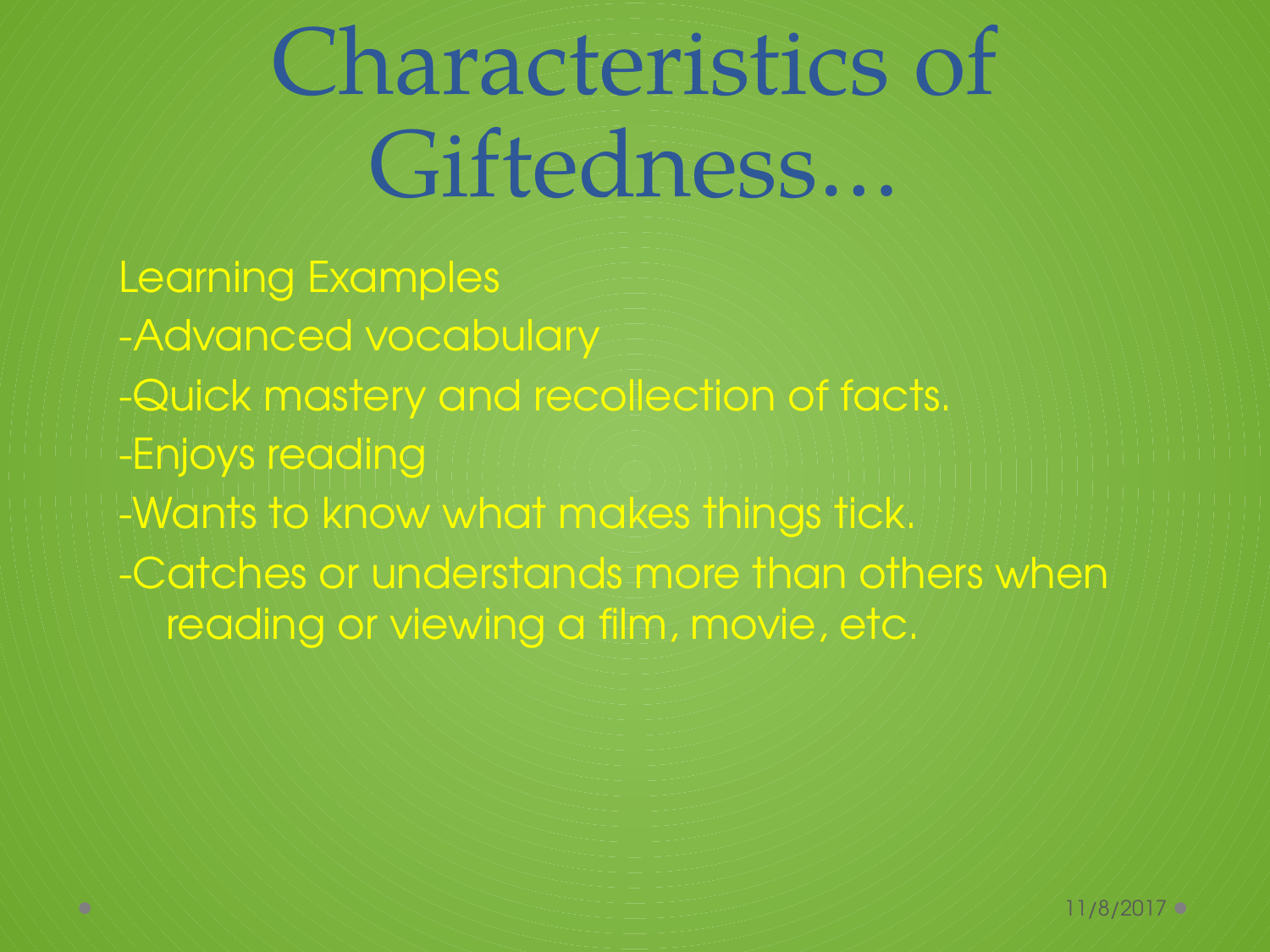

# Characteristics of Giftedness…
Learning Examples
-Advanced vocabulary
-Quick mastery and recollection of facts.
-Enjoys reading
-Wants to know what makes things tick.
-Catches or understands more than others when reading or viewing a film, movie, etc.
11/8/2017